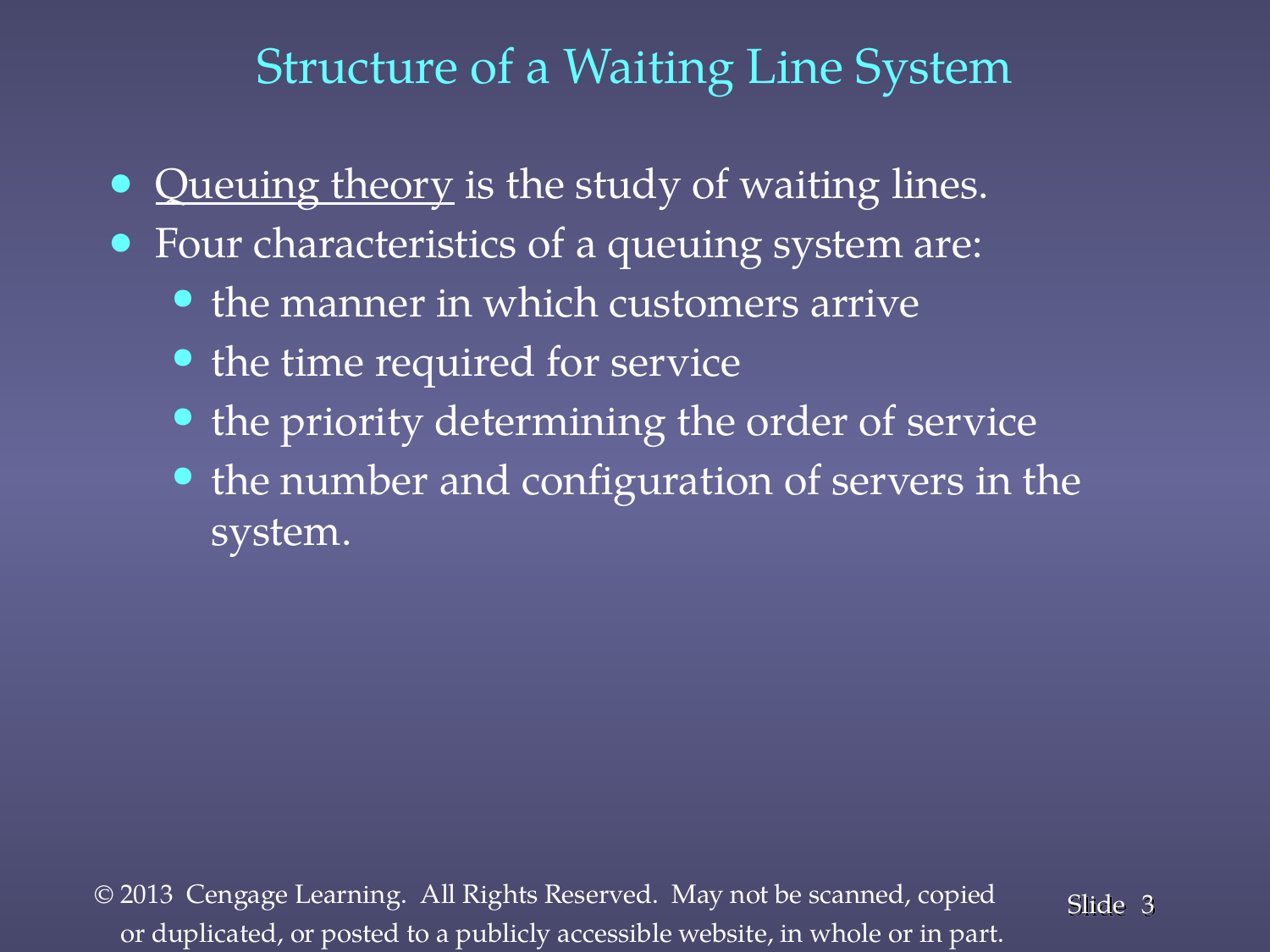

# Structure of a Waiting Line System
Queuing theory is the study of waiting lines.
Four characteristics of a queuing system are:
the manner in which customers arrive
the time required for service
the priority determining the order of service
the number and configuration of servers in the system.